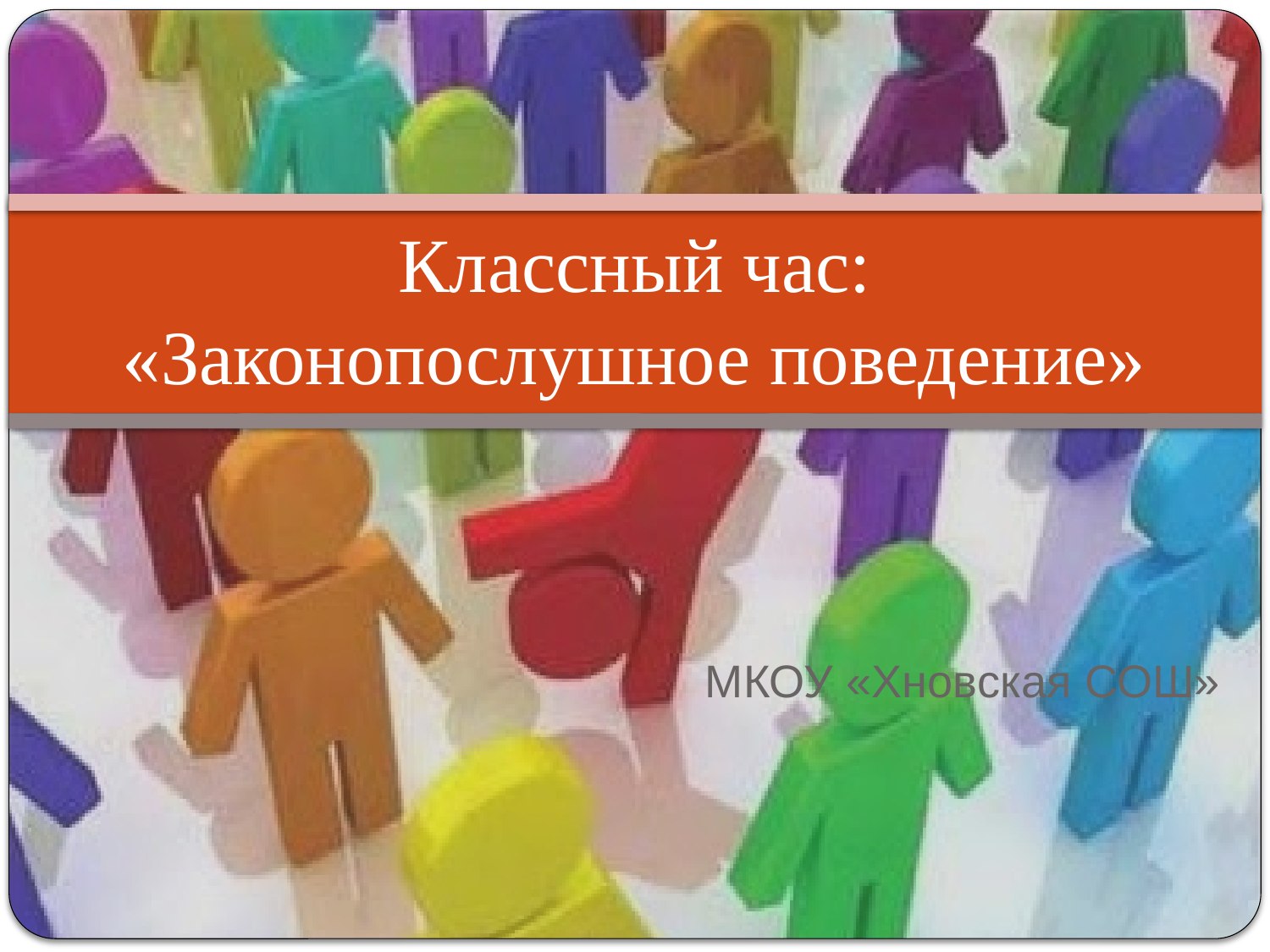

# Классный час: «Законопослушное поведение»
МКОУ «Хновская СОШ»